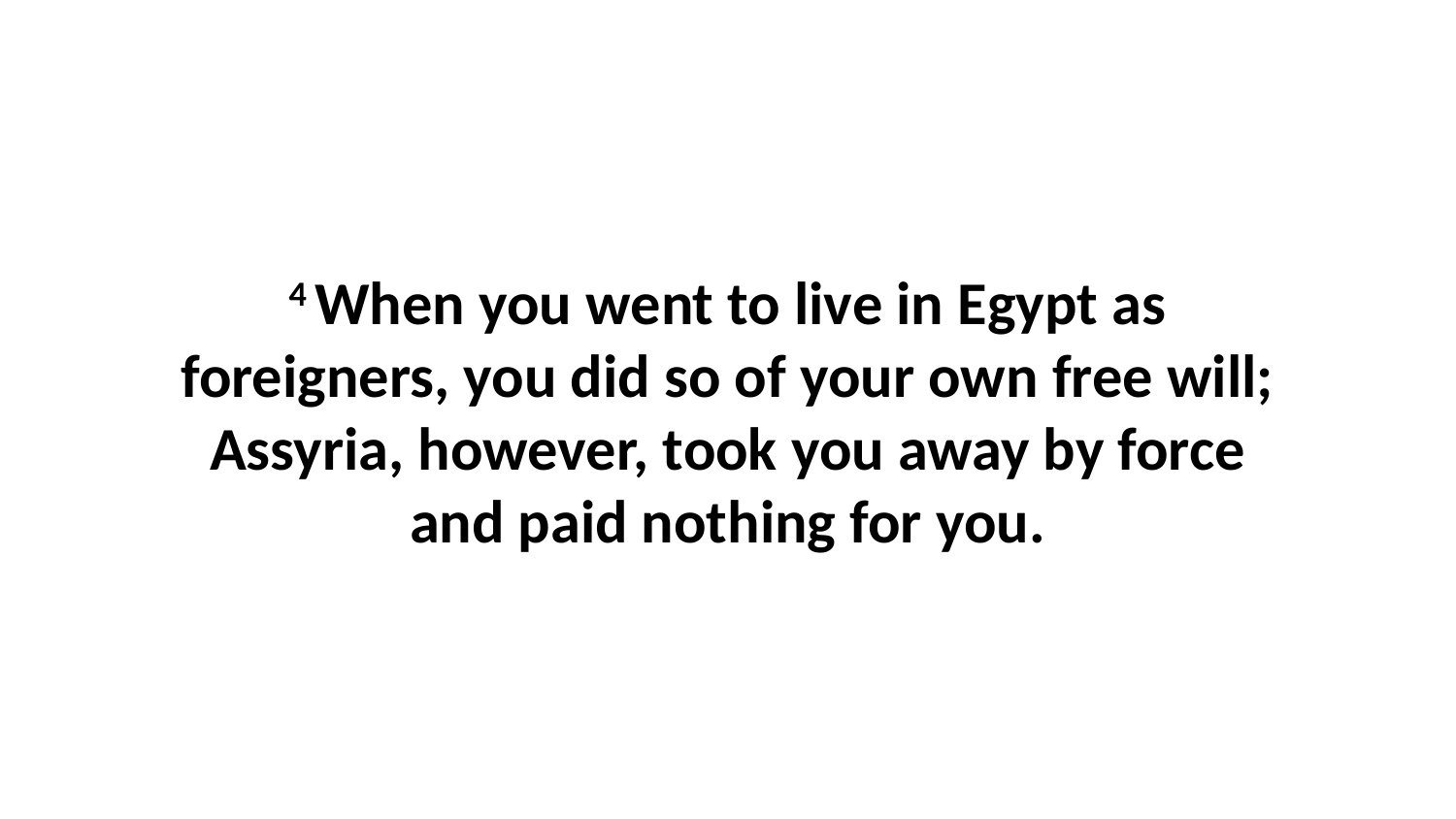

4 When you went to live in Egypt as foreigners, you did so of your own free will; Assyria, however, took you away by force and paid nothing for you.